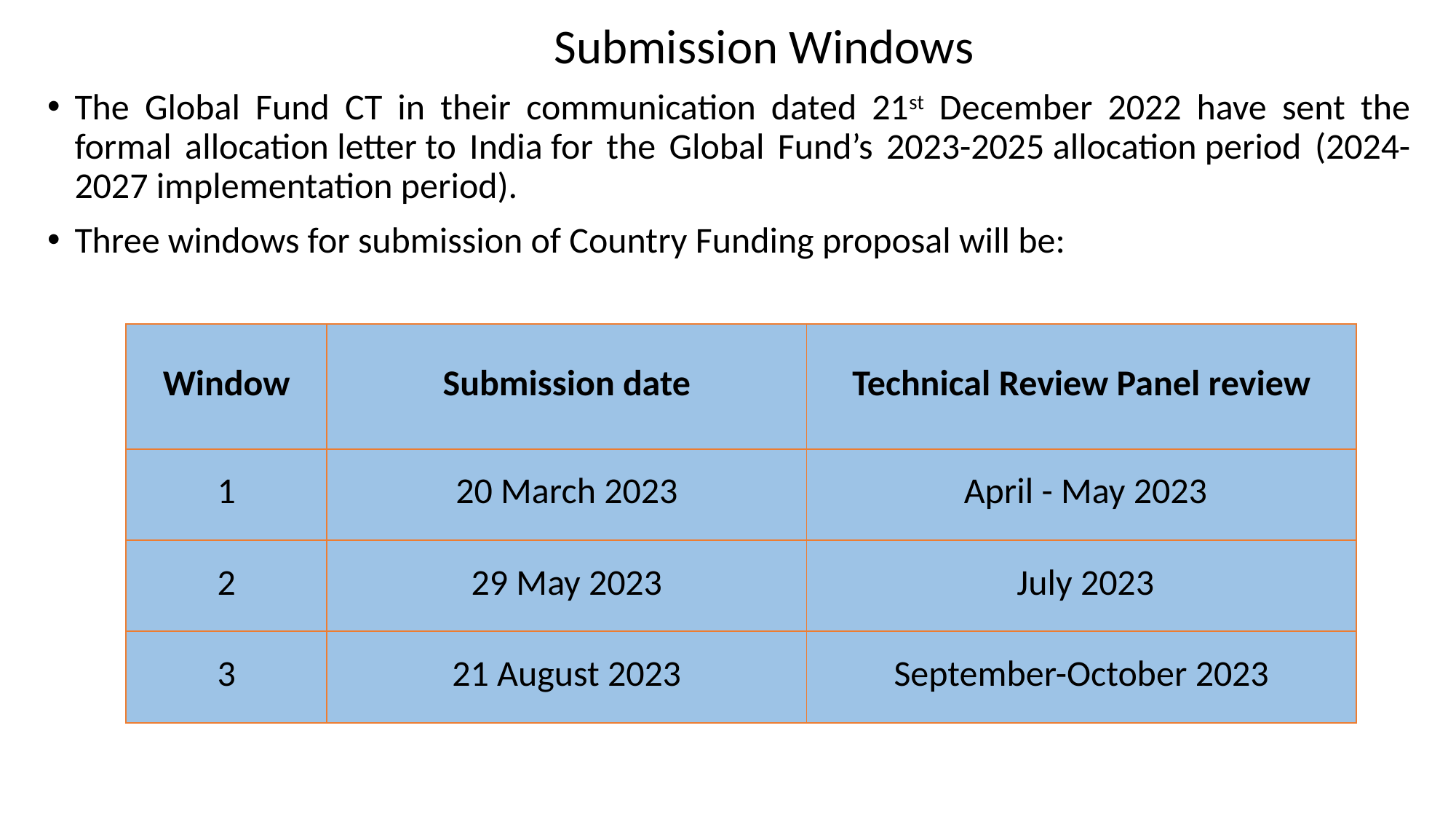

# Submission Windows
The Global Fund CT in their communication dated 21st December 2022 have sent the formal allocation letter to India for the Global Fund’s 2023-2025 allocation period (2024-2027 implementation period).
Three windows for submission of Country Funding proposal will be:

| Window | Submission date | Technical Review Panel review |
| --- | --- | --- |
| 1 | 20 March 2023 | April - May 2023 |
| 2 | 29 May 2023 | July 2023 |
| 3 | 21 August 2023 | September-October 2023 |